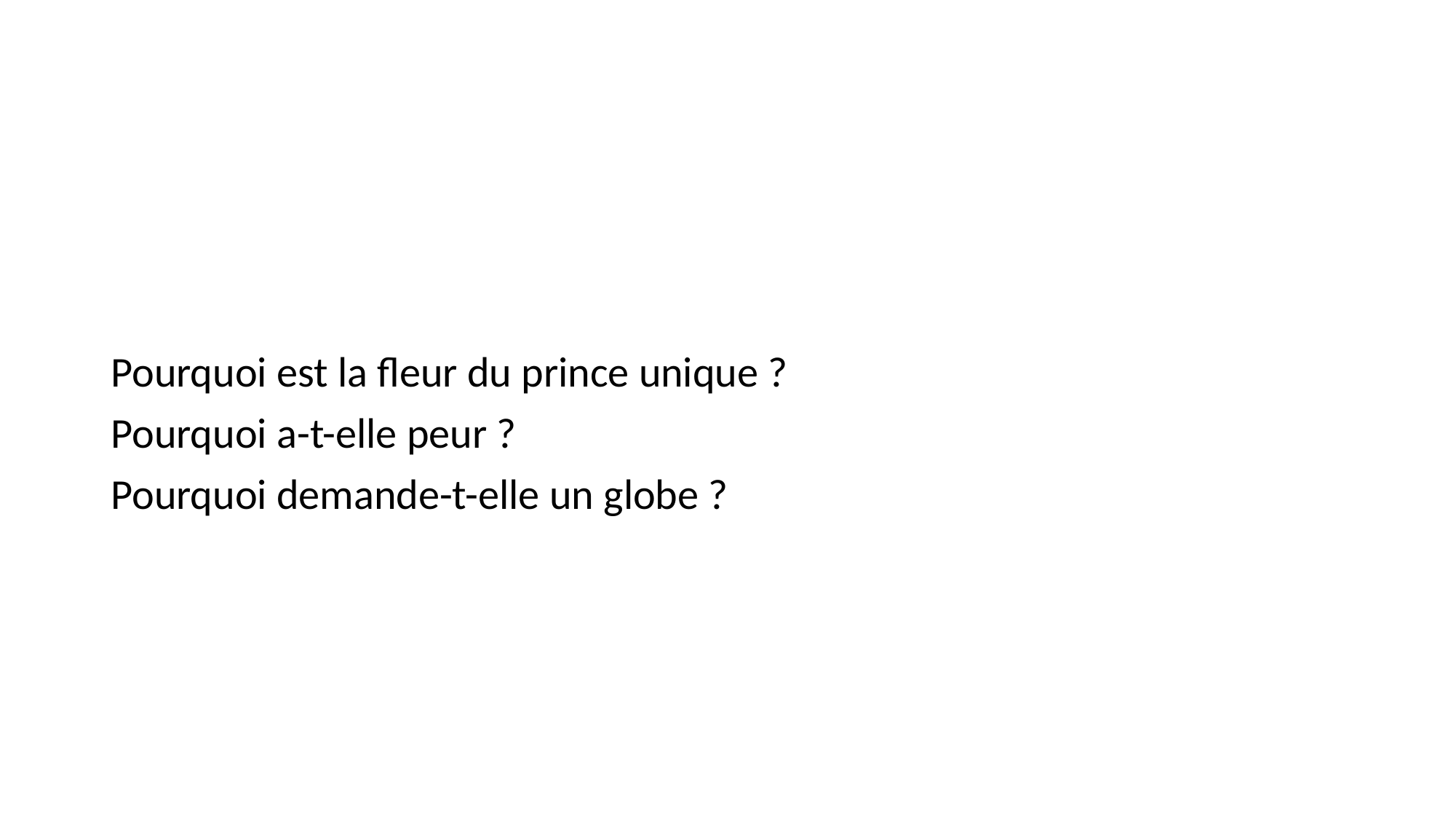

#

Pourquoi est la fleur du prince unique ?
Pourquoi a-t-elle peur ?
Pourquoi demande-t-elle un globe ?